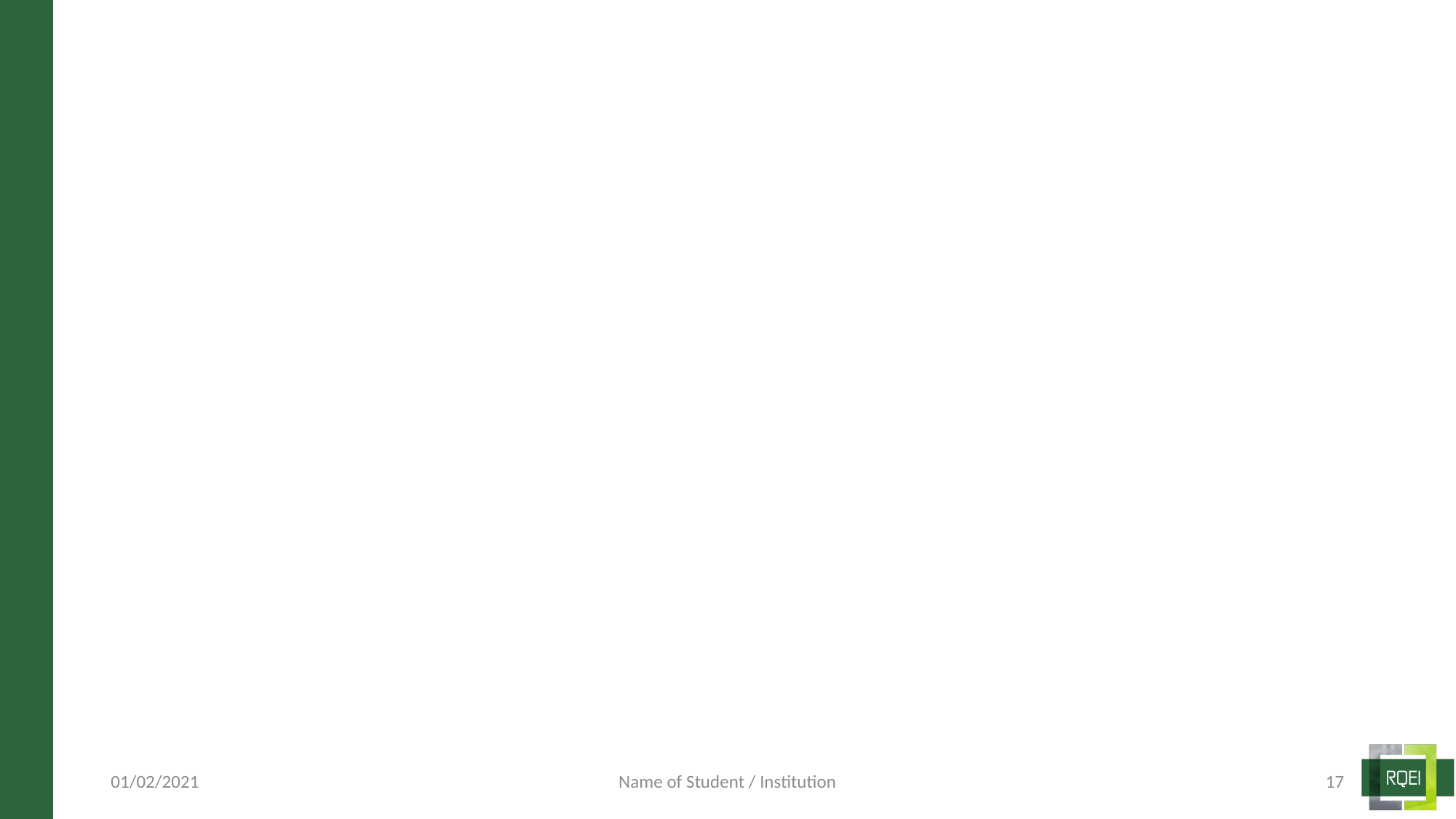

01/02/2021
Name of Student / Institution
17